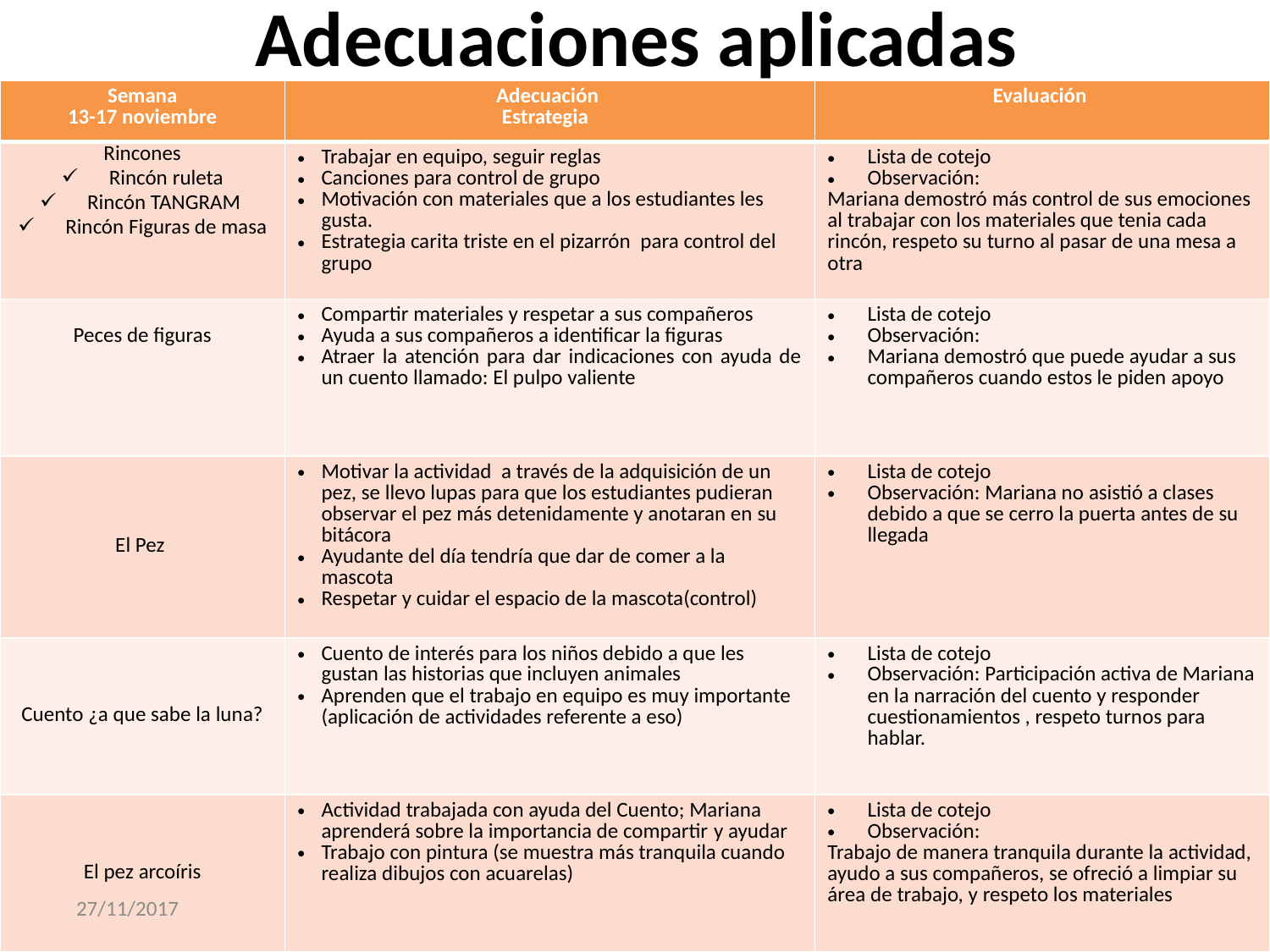

# Adecuaciones aplicadas
| Semana 13-17 noviembre | Adecuación Estrategia | Evaluación |
| --- | --- | --- |
| Rincones Rincón ruleta Rincón TANGRAM Rincón Figuras de masa | Trabajar en equipo, seguir reglas Canciones para control de grupo Motivación con materiales que a los estudiantes les gusta. Estrategia carita triste en el pizarrón para control del grupo | Lista de cotejo Observación: Mariana demostró más control de sus emociones al trabajar con los materiales que tenia cada rincón, respeto su turno al pasar de una mesa a otra |
| Peces de figuras | Compartir materiales y respetar a sus compañeros Ayuda a sus compañeros a identificar la figuras Atraer la atención para dar indicaciones con ayuda de un cuento llamado: El pulpo valiente | Lista de cotejo Observación: Mariana demostró que puede ayudar a sus compañeros cuando estos le piden apoyo |
| El Pez | Motivar la actividad a través de la adquisición de un pez, se llevo lupas para que los estudiantes pudieran observar el pez más detenidamente y anotaran en su bitácora Ayudante del día tendría que dar de comer a la mascota Respetar y cuidar el espacio de la mascota(control) | Lista de cotejo Observación: Mariana no asistió a clases debido a que se cerro la puerta antes de su llegada |
| Cuento ¿a que sabe la luna? | Cuento de interés para los niños debido a que les gustan las historias que incluyen animales Aprenden que el trabajo en equipo es muy importante (aplicación de actividades referente a eso) | Lista de cotejo Observación: Participación activa de Mariana en la narración del cuento y responder cuestionamientos , respeto turnos para hablar. |
| El pez arcoíris | Actividad trabajada con ayuda del Cuento; Mariana aprenderá sobre la importancia de compartir y ayudar Trabajo con pintura (se muestra más tranquila cuando realiza dibujos con acuarelas) | Lista de cotejo Observación: Trabajo de manera tranquila durante la actividad, ayudo a sus compañeros, se ofreció a limpiar su área de trabajo, y respeto los materiales |
27/11/2017